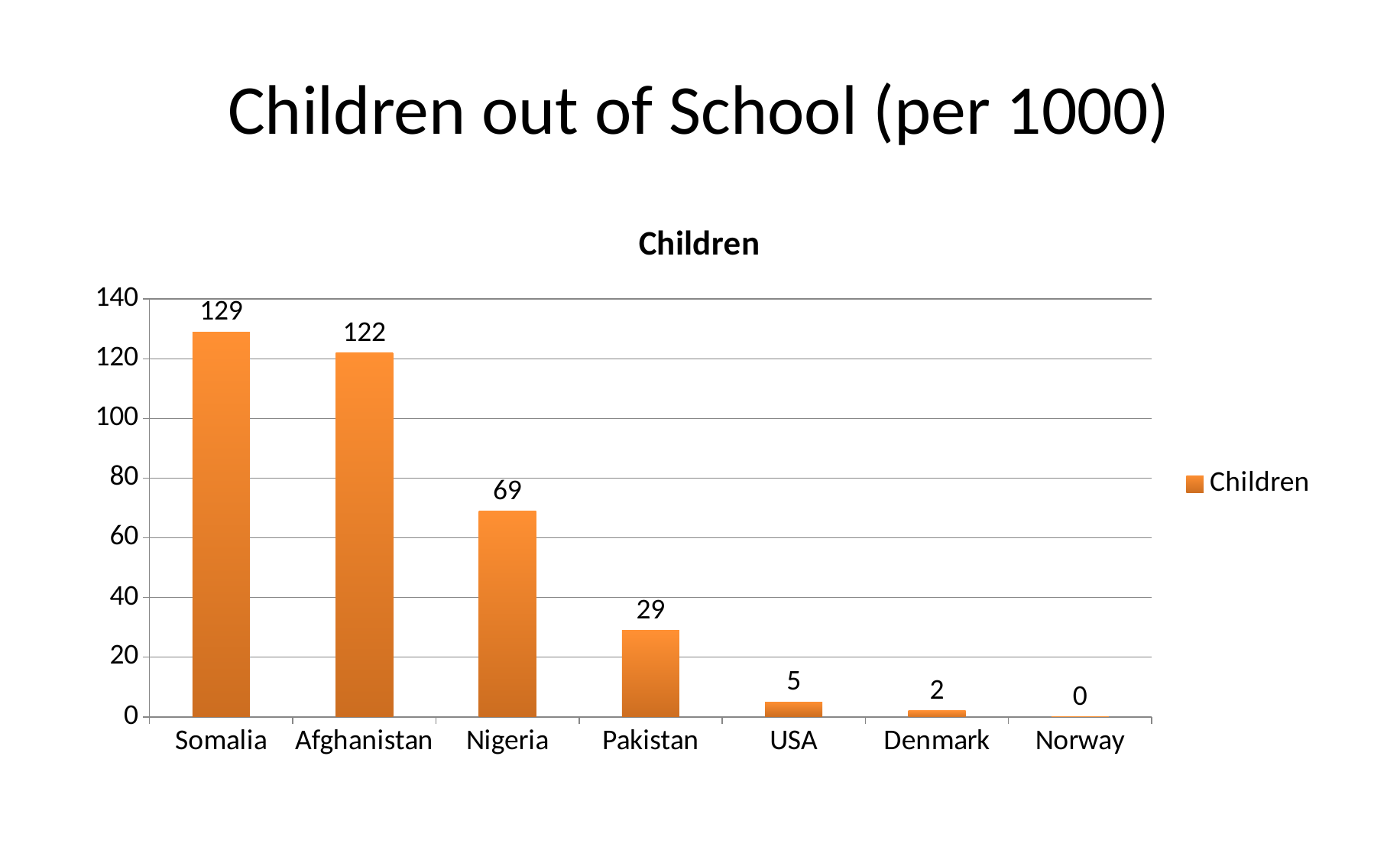

# Children out of School (per 1000)

### Chart:

| Category | Children |
|---|---|
| Somalia | 129.0 |
| Afghanistan | 122.0 |
| Nigeria | 69.0 |
| Pakistan | 29.0 |
| USA | 5.0 |
| Denmark | 2.0 |
| Norway | 0.0 |